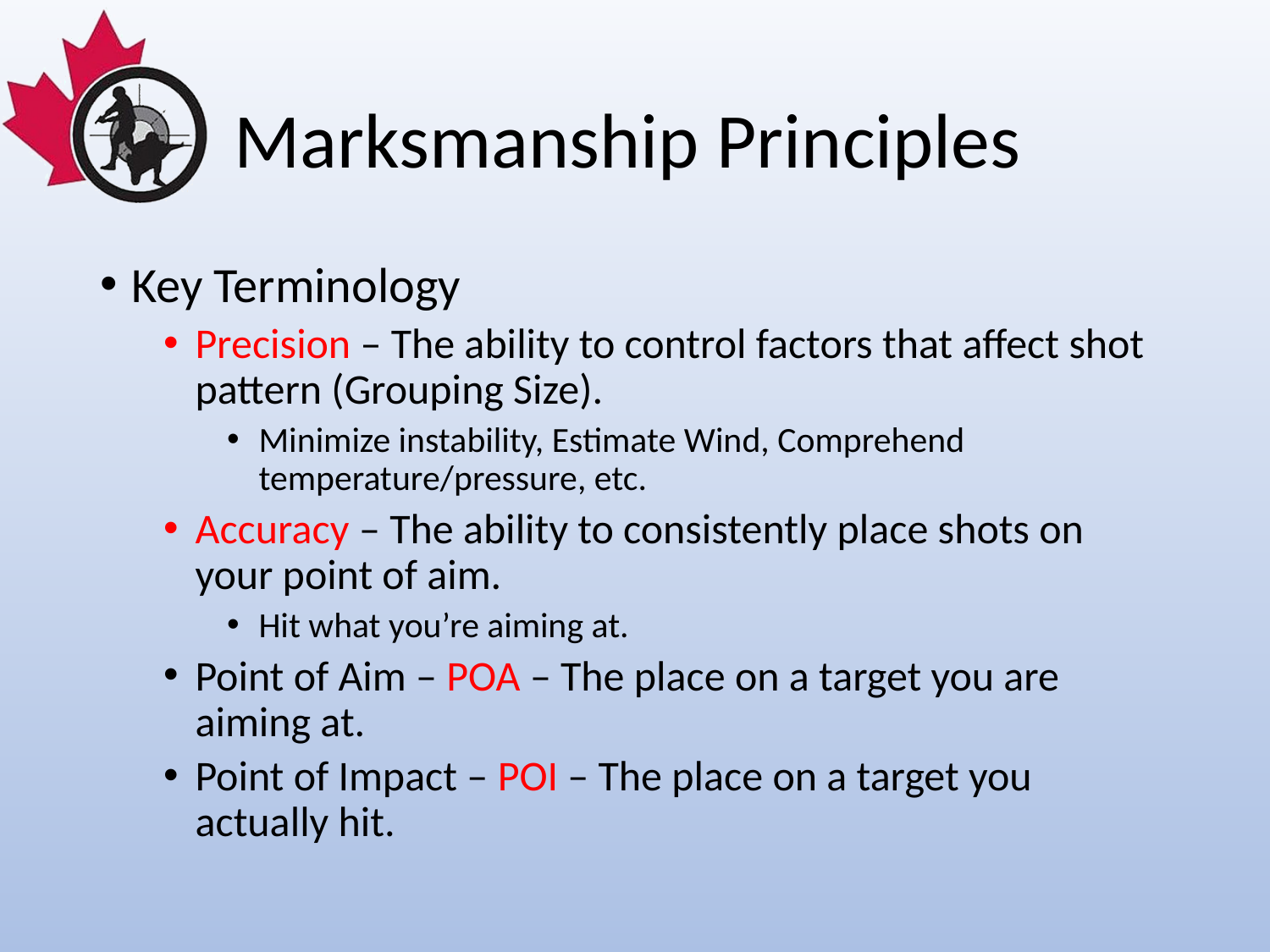

# Marksmanship Principles
Key Terminology
Precision – The ability to control factors that affect shot pattern (Grouping Size).
Minimize instability, Estimate Wind, Comprehend temperature/pressure, etc.
Accuracy – The ability to consistently place shots on your point of aim.
Hit what you’re aiming at.
Point of Aim – POA – The place on a target you are aiming at.
Point of Impact – POI – The place on a target you actually hit.